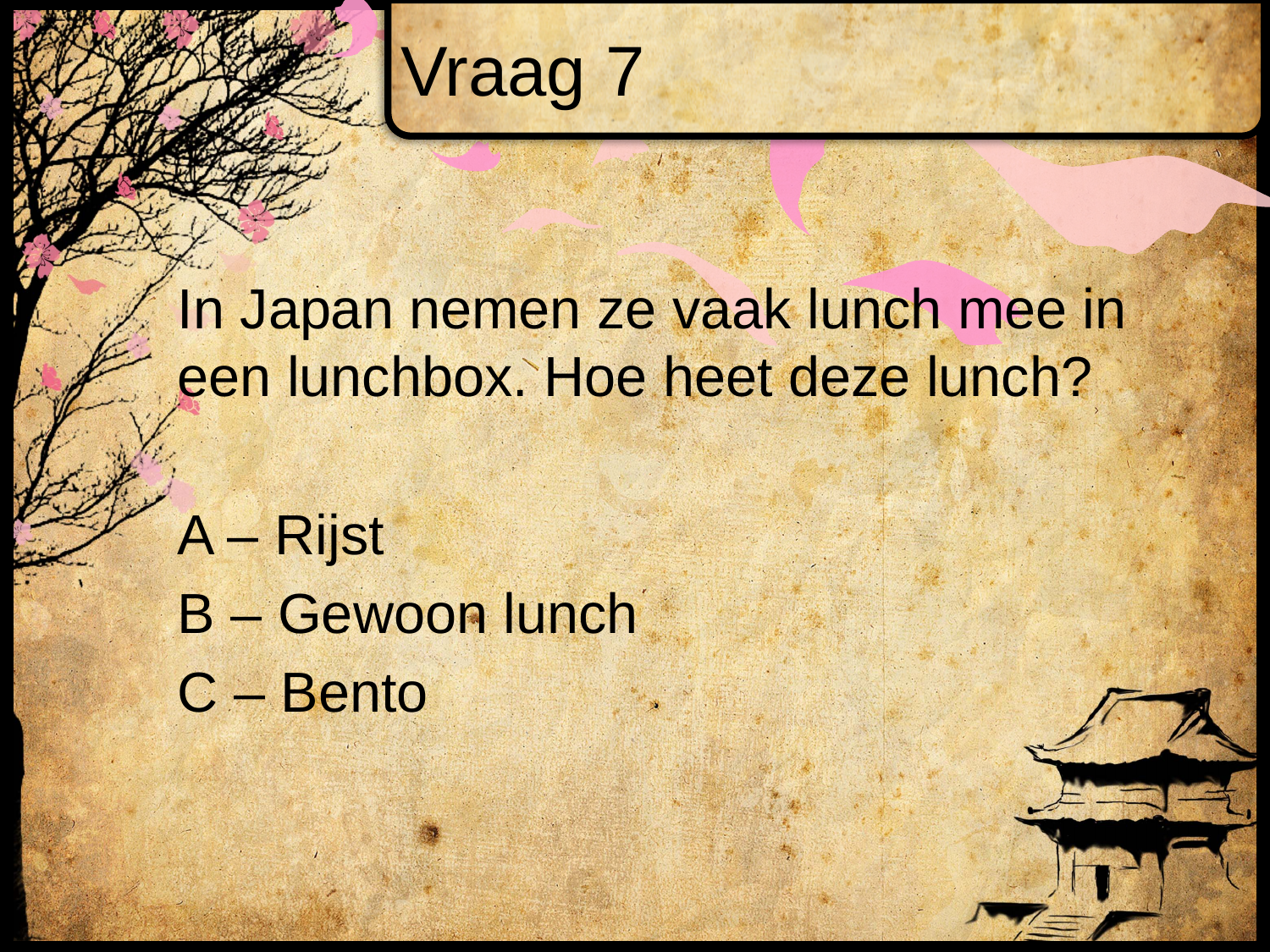

# Vraag 7
In Japan nemen ze vaak lunch mee in een lunchbox. Hoe heet deze lunch?

A – Rijst
B – Gewoon lunch
C – Bento